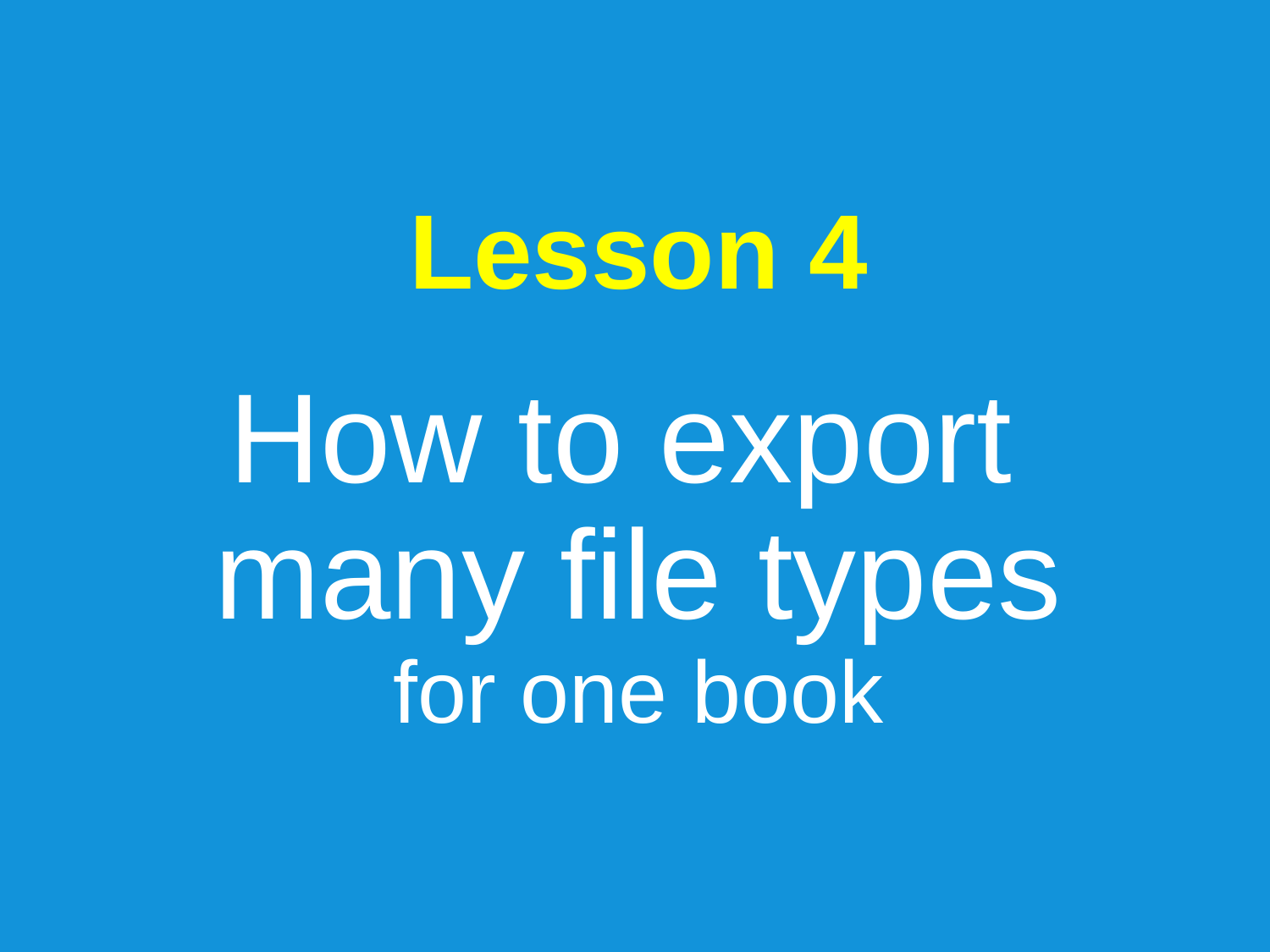

Lesson 4

How to export
many file types
for one book